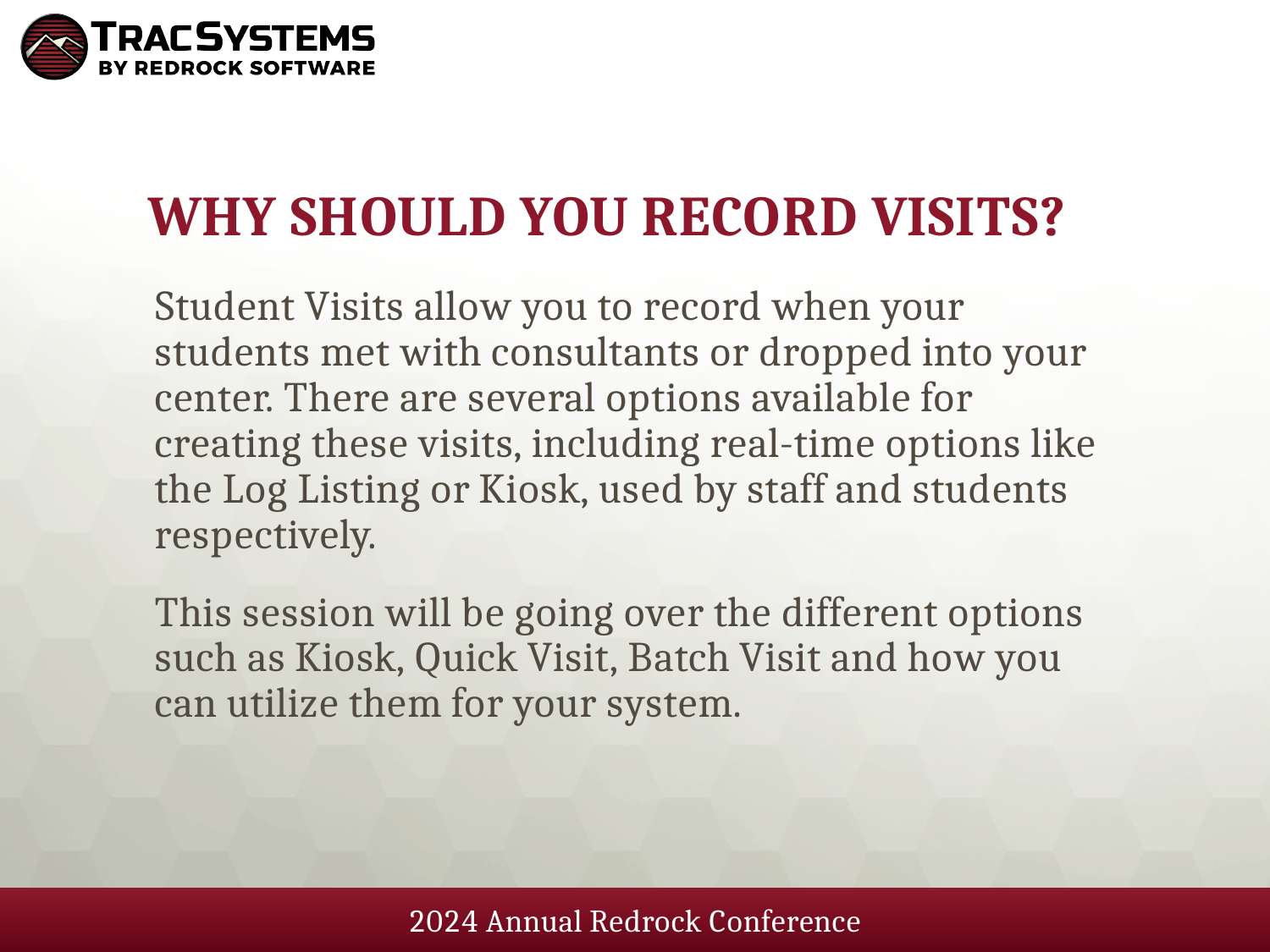

# Why Should You Record Visits?
Student Visits allow you to record when your students met with consultants or dropped into your center. There are several options available for creating these visits, including real-time options like the Log Listing or Kiosk, used by staff and students respectively.
This session will be going over the different options such as Kiosk, Quick Visit, Batch Visit and how you can utilize them for your system.